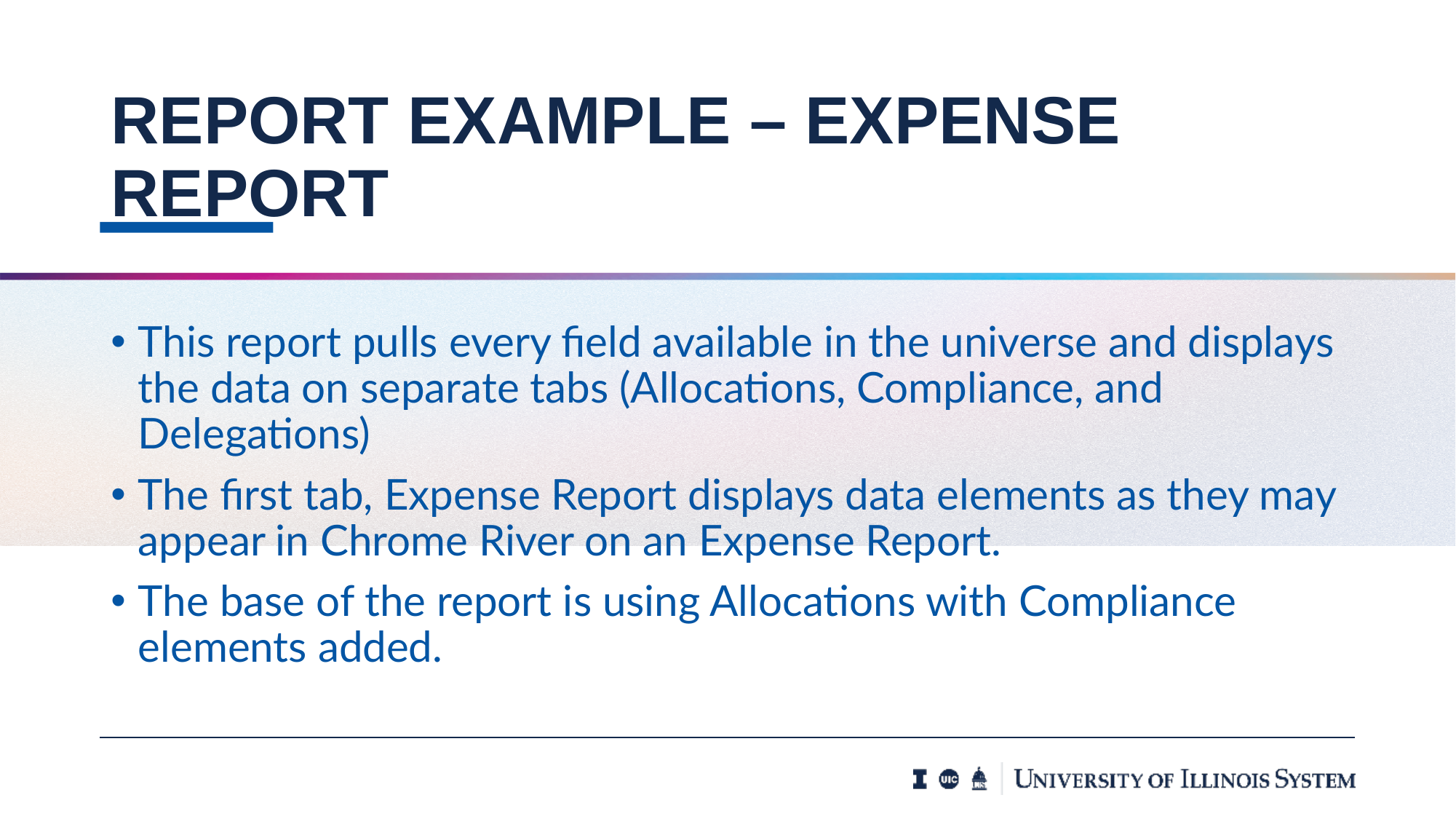

# Report example – Expense report

This report pulls every field available in the universe and displays the data on separate tabs (Allocations, Compliance, and Delegations)
The first tab, Expense Report displays data elements as they may appear in Chrome River on an Expense Report.
The base of the report is using Allocations with Compliance elements added.